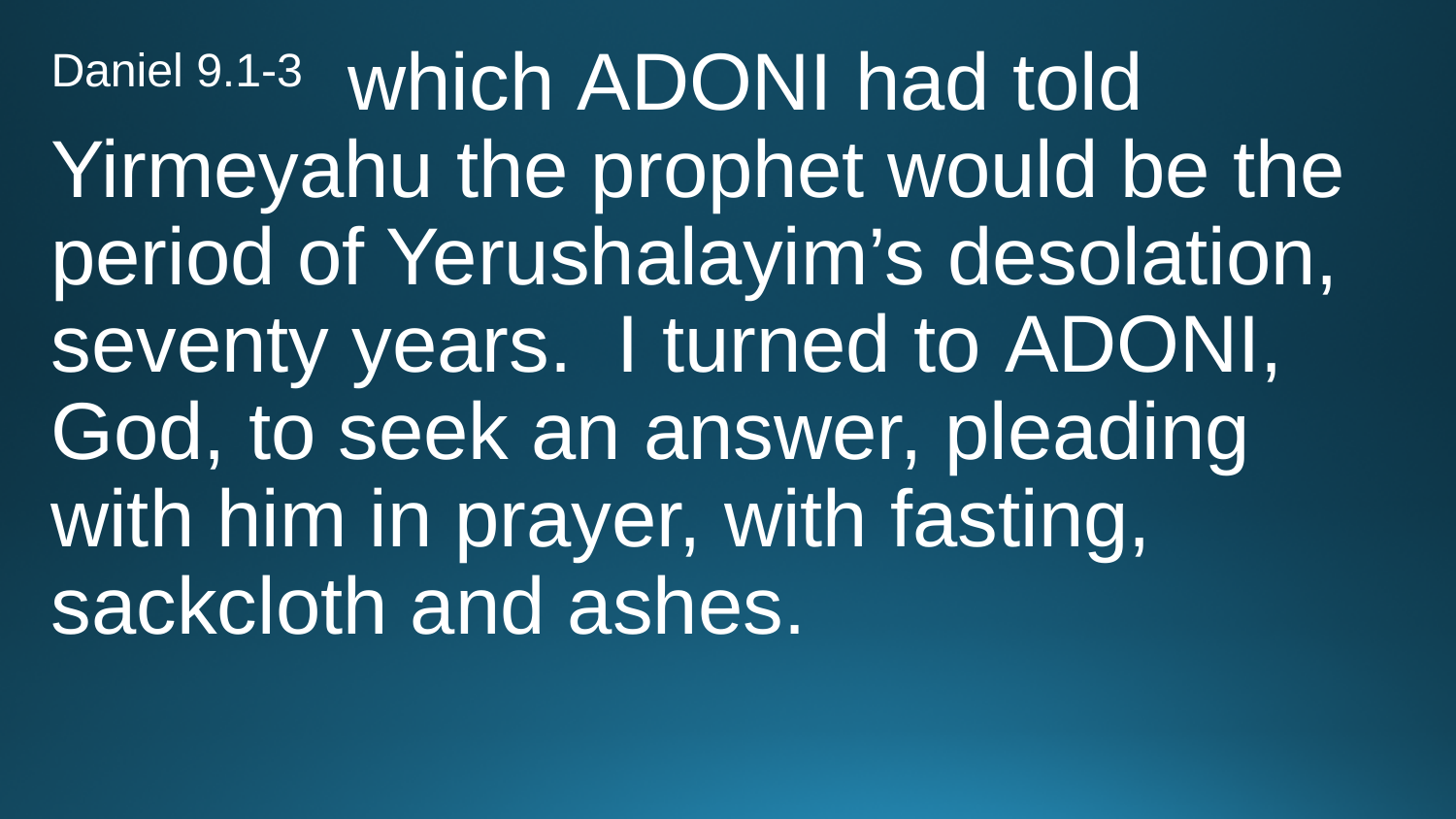

Daniel 9.1-3  which Adoni had told Yirmeyahu the prophet would be the period of Yerushalayim’s desolation, seventy years.  I turned to Adoni, God, to seek an answer, pleading with him in prayer, with fasting, sackcloth and ashes.